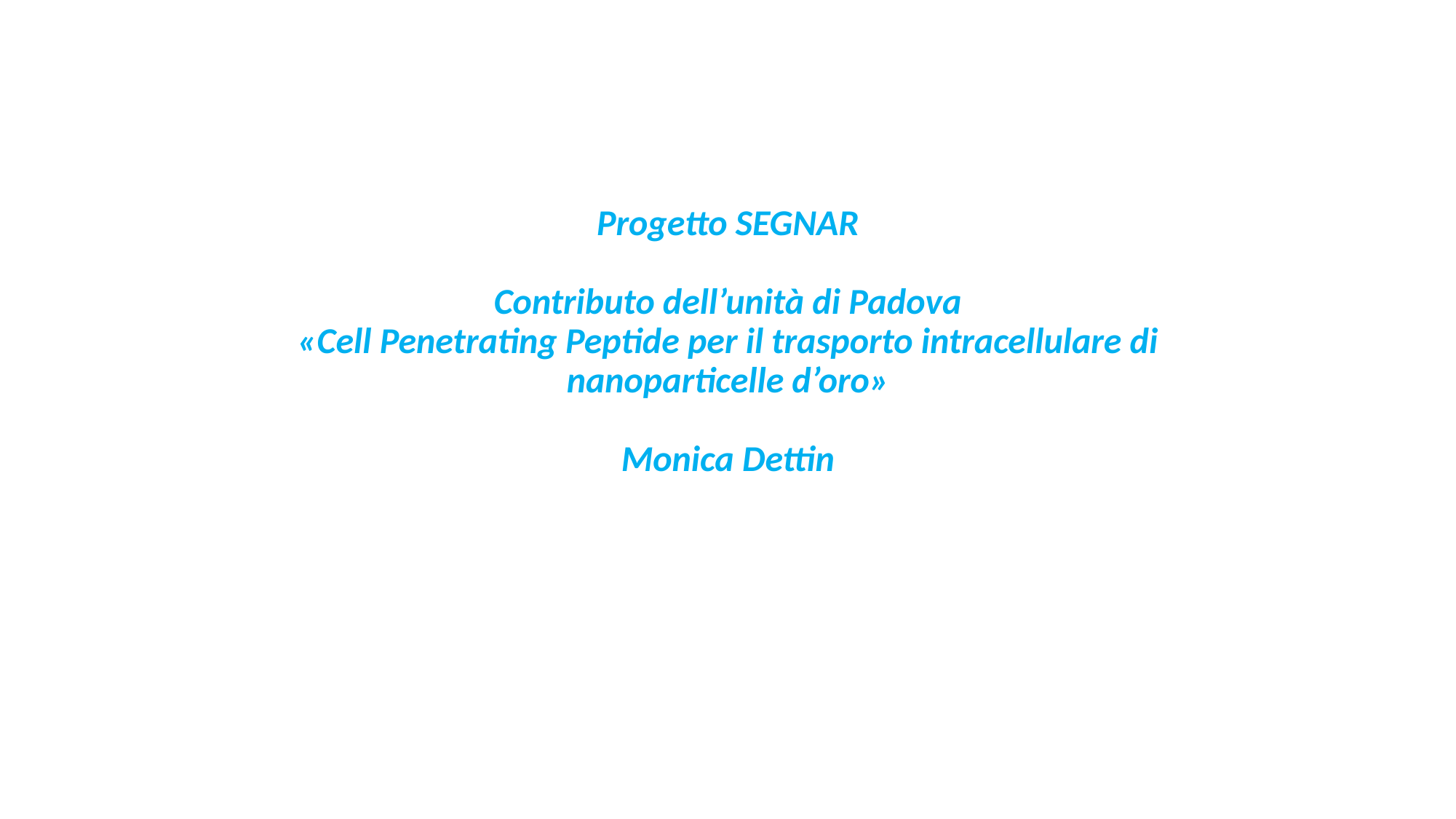

Progetto SEGNAR

Contributo dell’unità di Padova
«Cell Penetrating Peptide per il trasporto intracellulare di nanoparticelle d’oro»

Monica Dettin